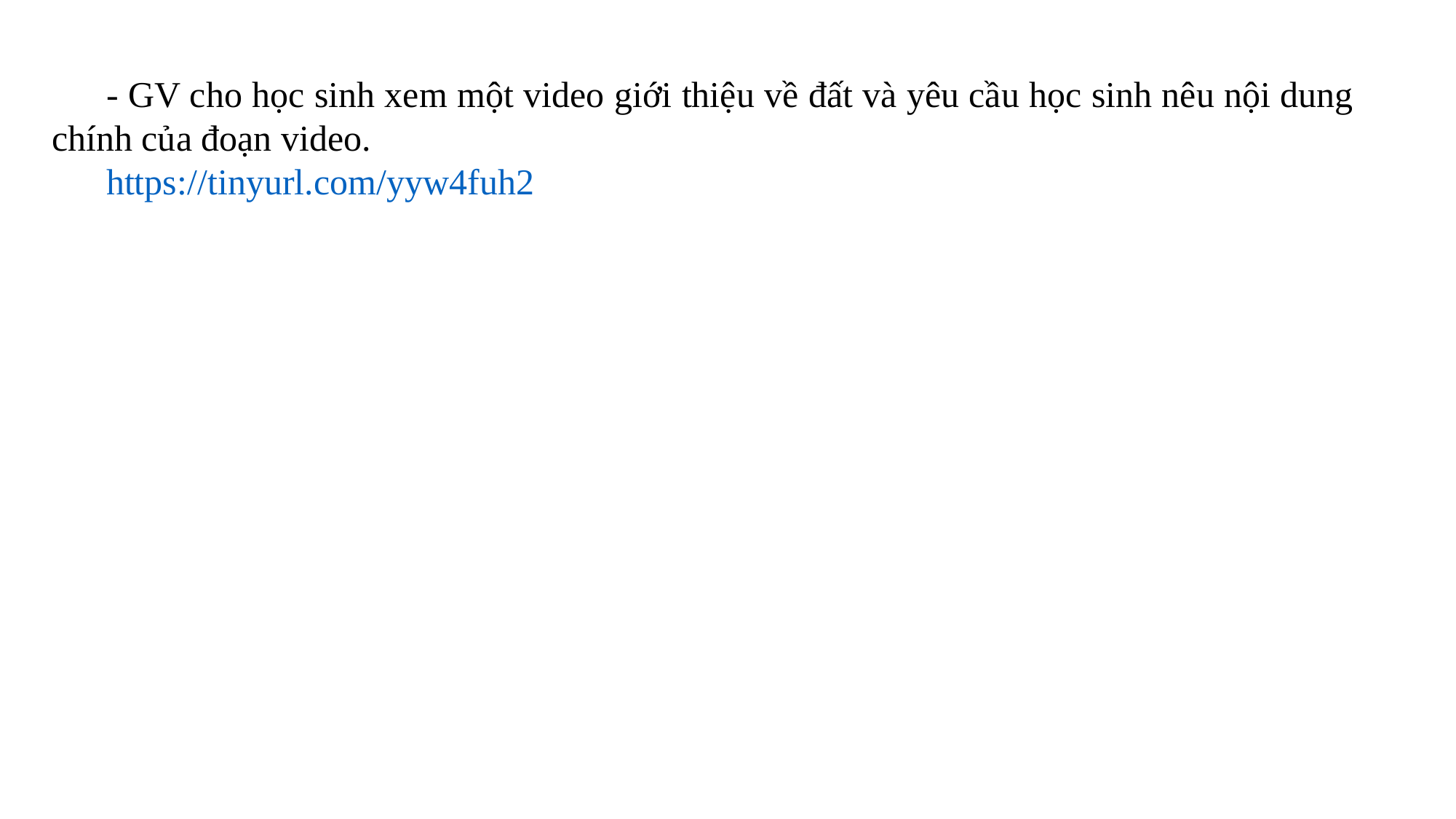

- GV cho học sinh xem một video giới thiệu về đất và yêu cầu học sinh nêu nội dung chính của đoạn video.
https://tinyurl.com/yyw4fuh2